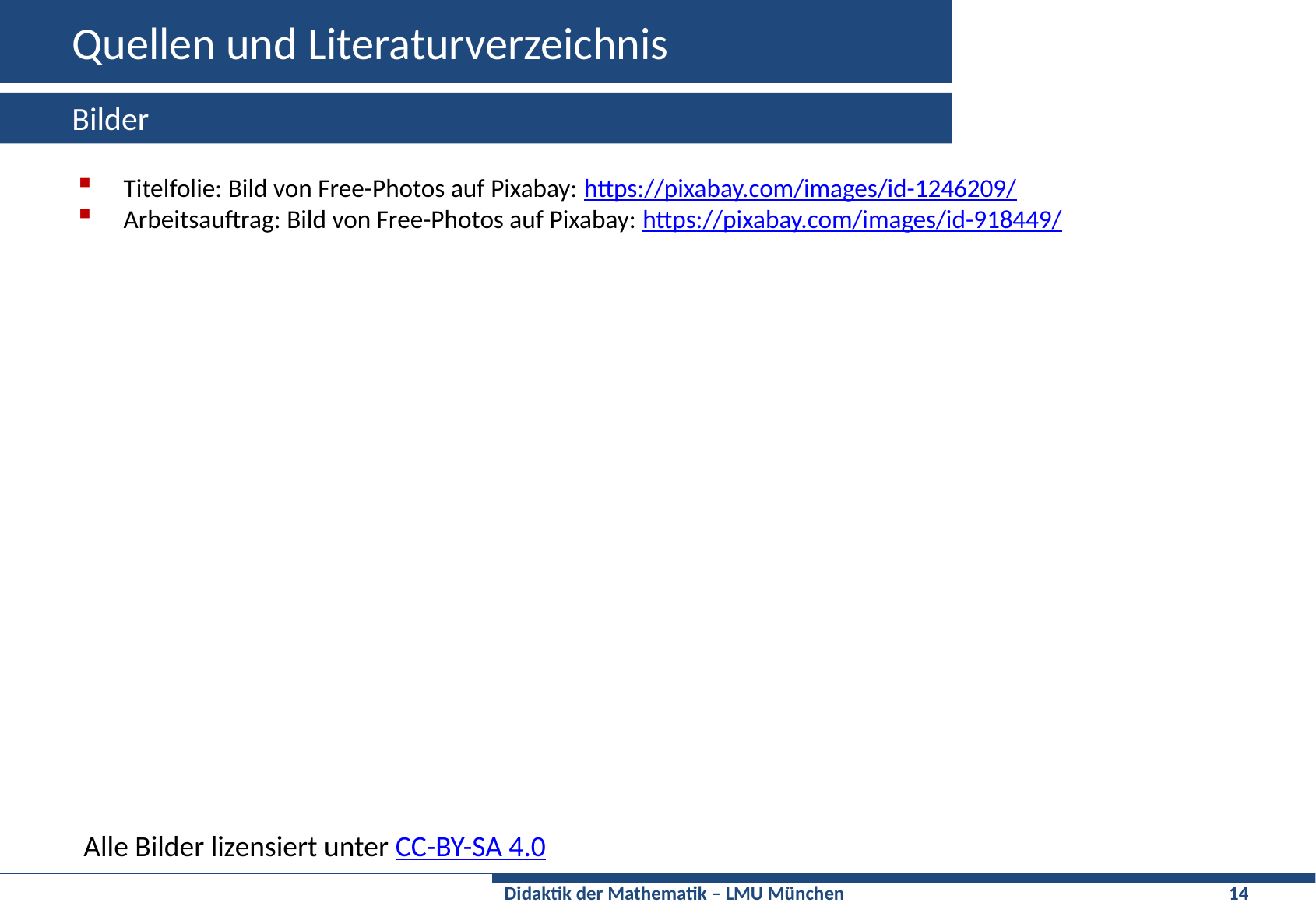

# Quellen und Literaturverzeichnis

Bilder
Titelfolie: Bild von Free-Photos auf Pixabay: https://pixabay.com/images/id-1246209/
Arbeitsauftrag: Bild von Free-Photos auf Pixabay: https://pixabay.com/images/id-918449/

Alle Bilder lizensiert unter CC-BY-SA 4.0